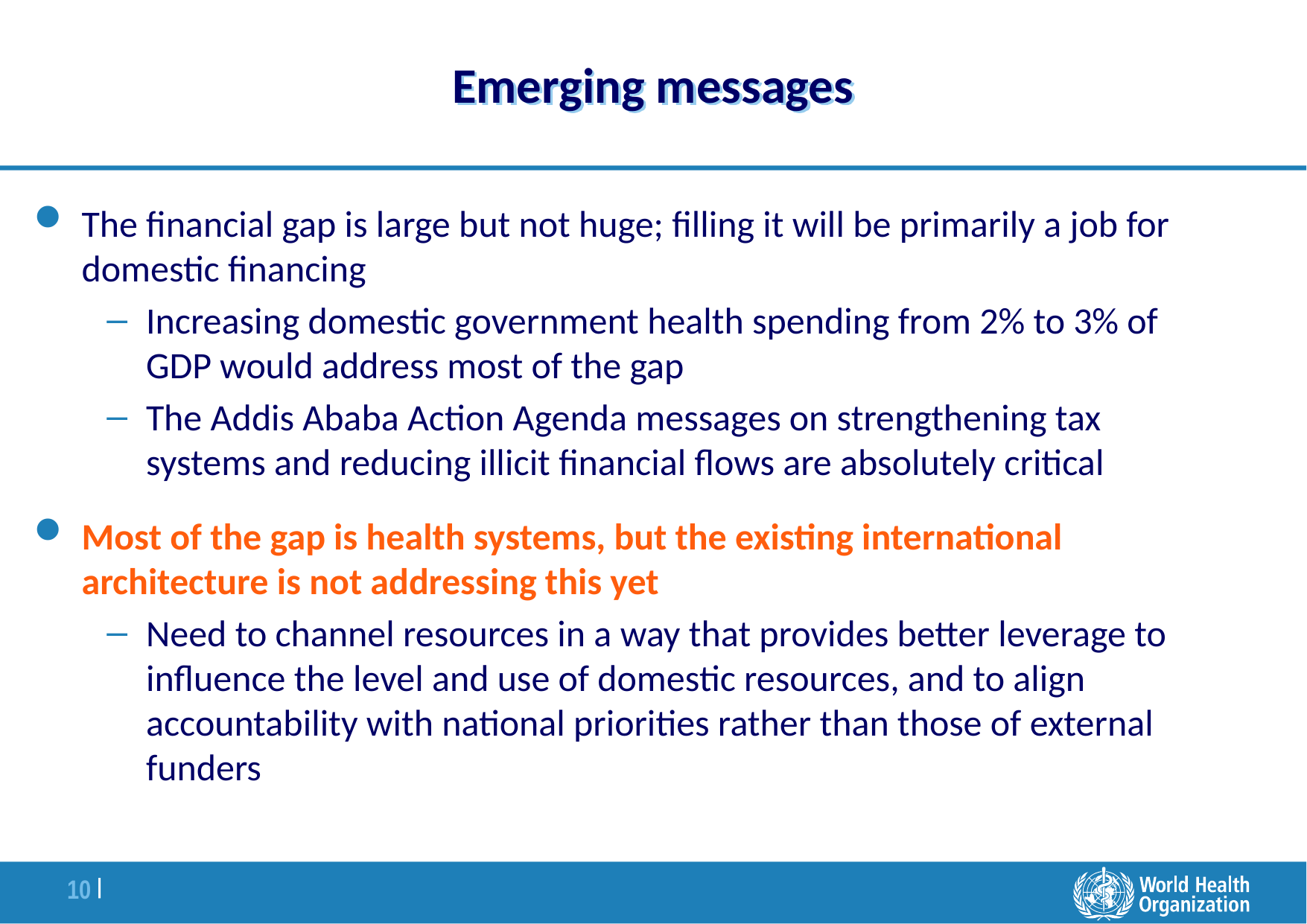

# Emerging messages
The financial gap is large but not huge; filling it will be primarily a job for domestic financing
Increasing domestic government health spending from 2% to 3% of GDP would address most of the gap
The Addis Ababa Action Agenda messages on strengthening tax systems and reducing illicit financial flows are absolutely critical
Most of the gap is health systems, but the existing international architecture is not addressing this yet
Need to channel resources in a way that provides better leverage to influence the level and use of domestic resources, and to align accountability with national priorities rather than those of external funders